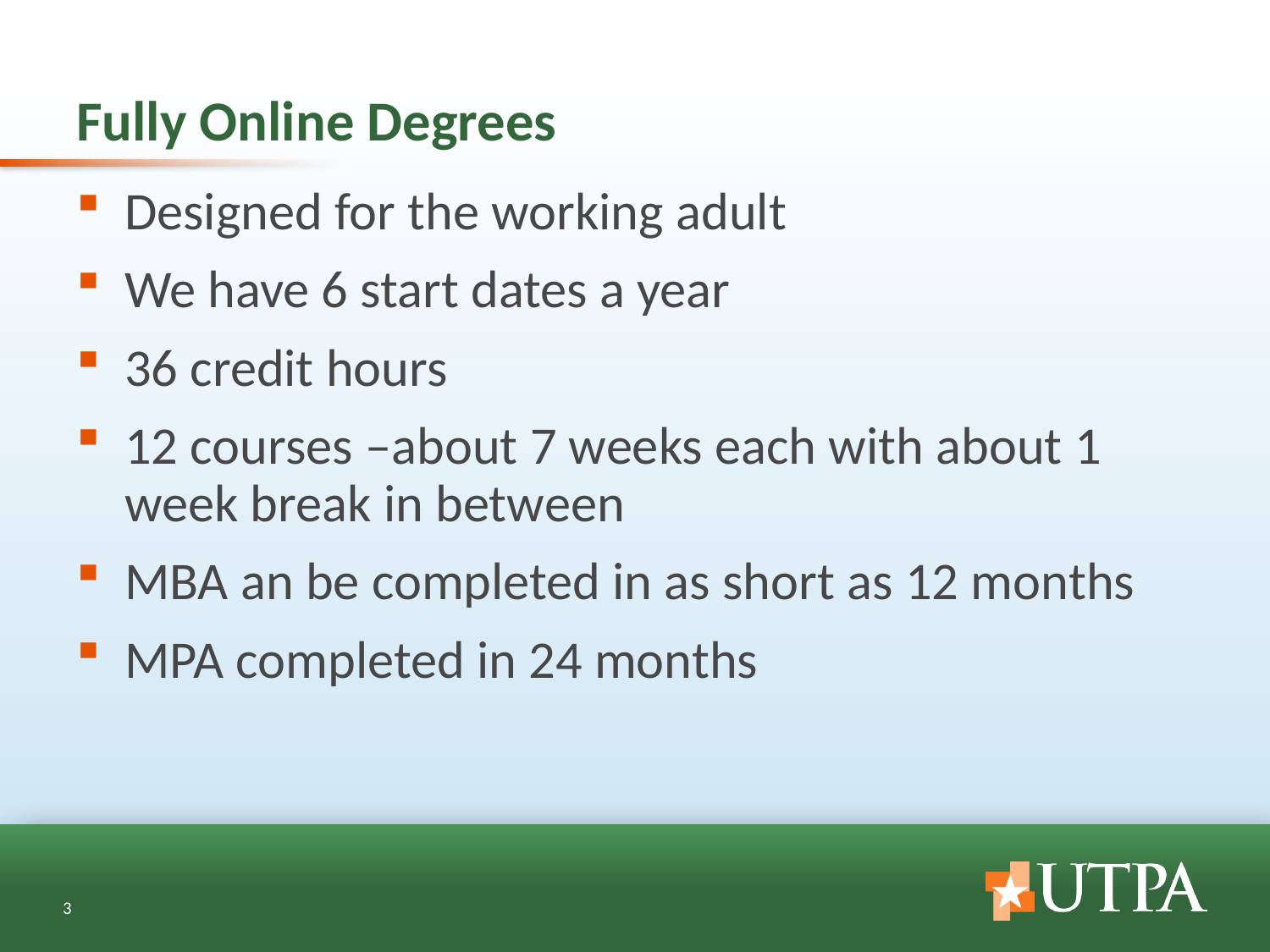

# Fully Online Degrees
Designed for the working adult
We have 6 start dates a year
36 credit hours
12 courses –about 7 weeks each with about 1 week break in between
MBA an be completed in as short as 12 months
MPA completed in 24 months

3